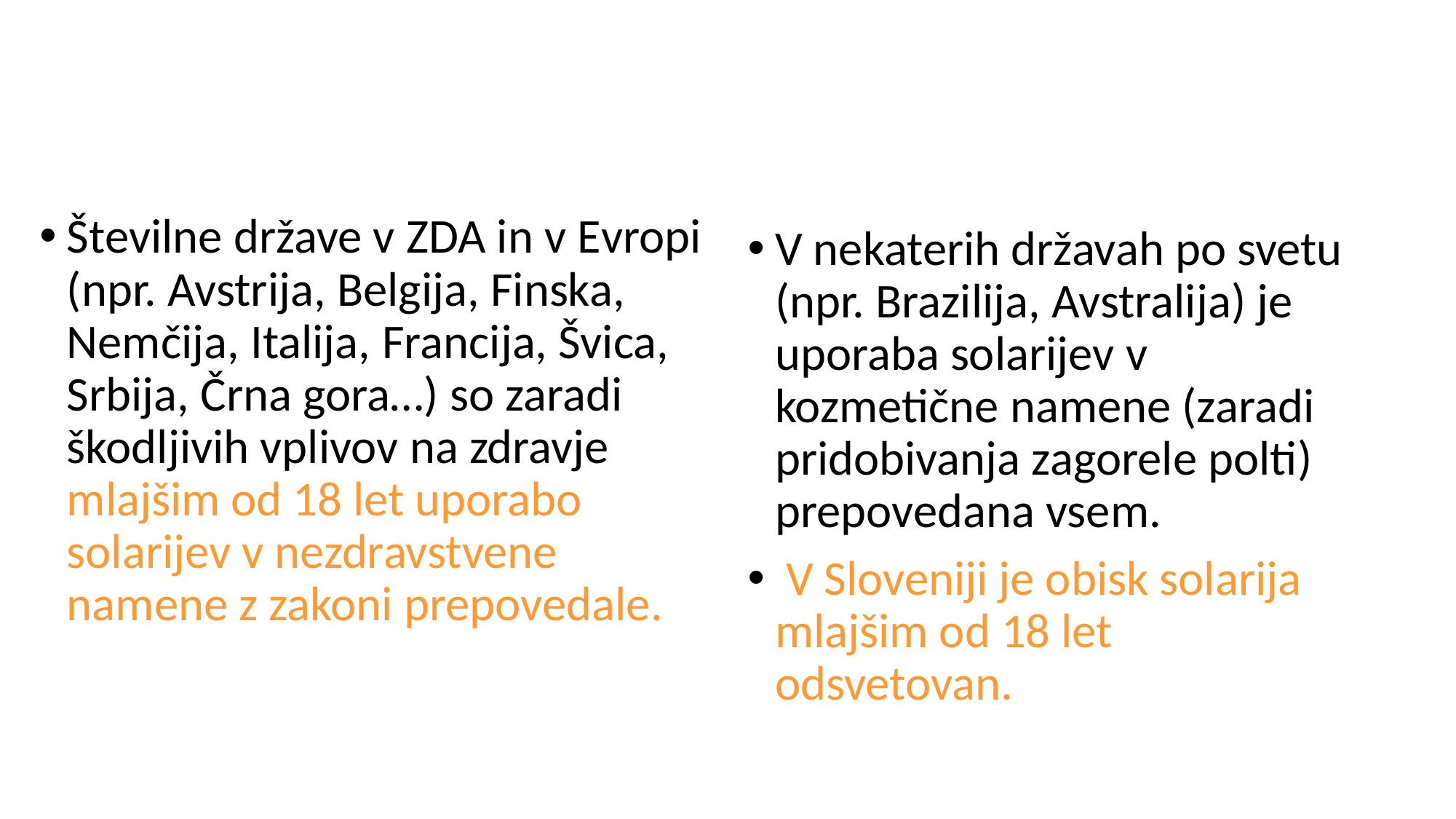

#

Številne države v ZDA in v Evropi (npr. Avstrija, Belgija, Finska, Nemčija, Italija, Francija, Švica, Srbija, Črna gora…) so zaradi škodljivih vplivov na zdravje mlajšim od 18 let uporabo solarijev v nezdravstvene namene z zakoni prepovedale.

V nekaterih državah po svetu (npr. Brazilija, Avstralija) je uporaba solarijev v kozmetične namene (zaradi pridobivanja zagorele polti) prepovedana vsem.
 V Sloveniji je obisk solarija mlajšim od 18 let odsvetovan.